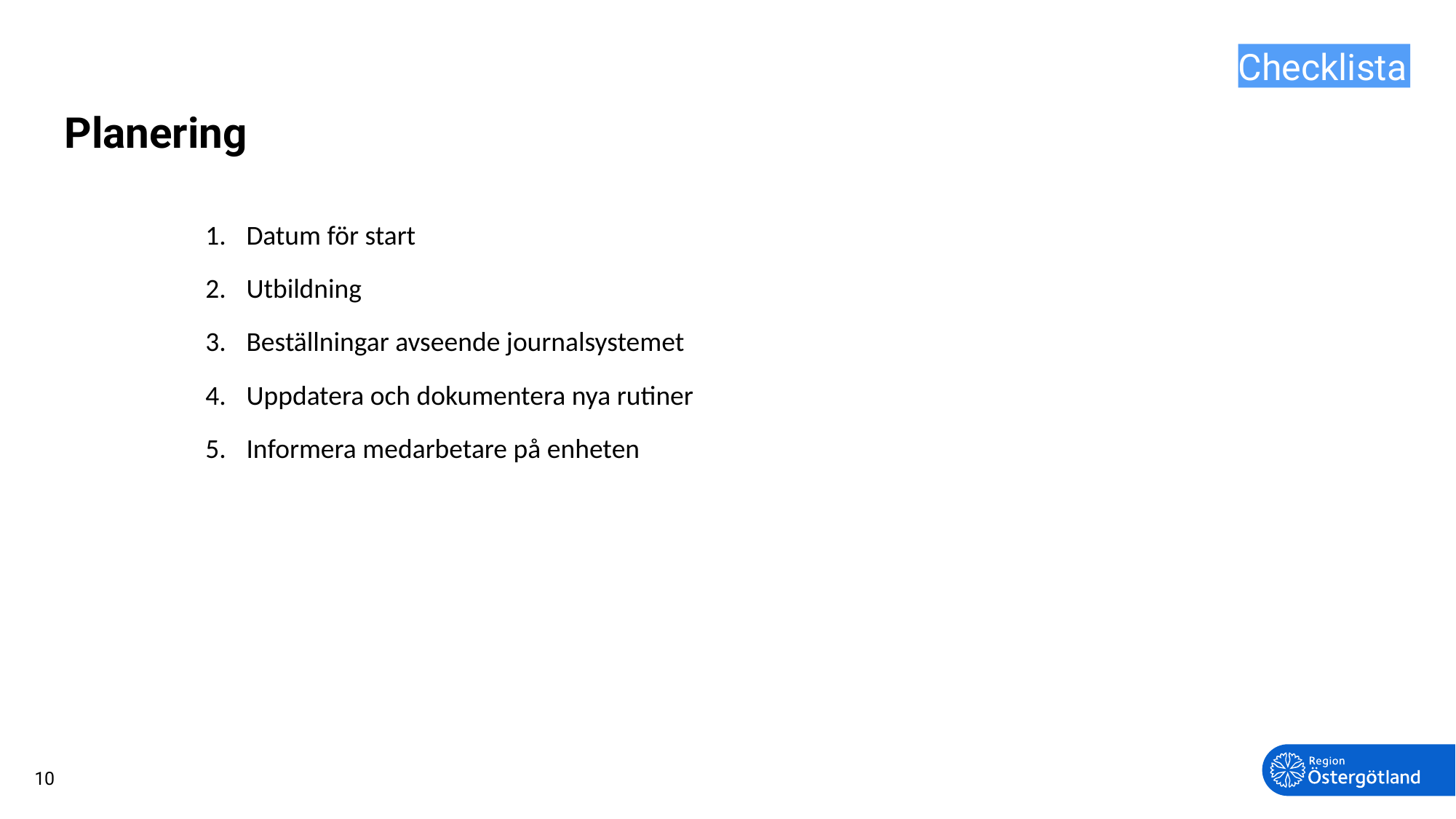

# Planering
Checklista
Datum för start
Utbildning
Beställningar avseende journalsystemet
Uppdatera och dokumentera nya rutiner
Informera medarbetare på enheten
10